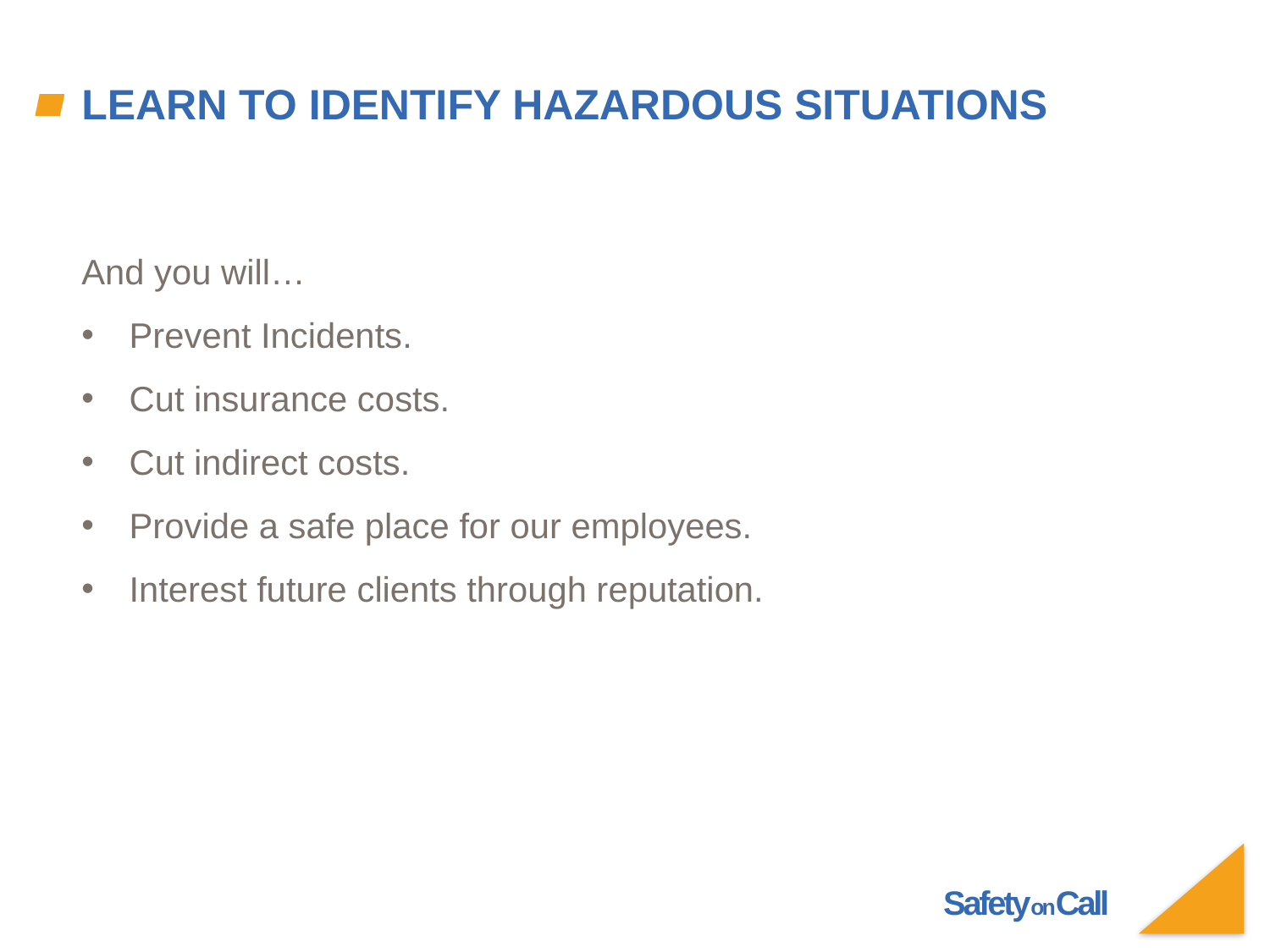

# learn to identify hazardous situations
And you will…
Prevent Incidents.
Cut insurance costs.
Cut indirect costs.
Provide a safe place for our employees.
Interest future clients through reputation.